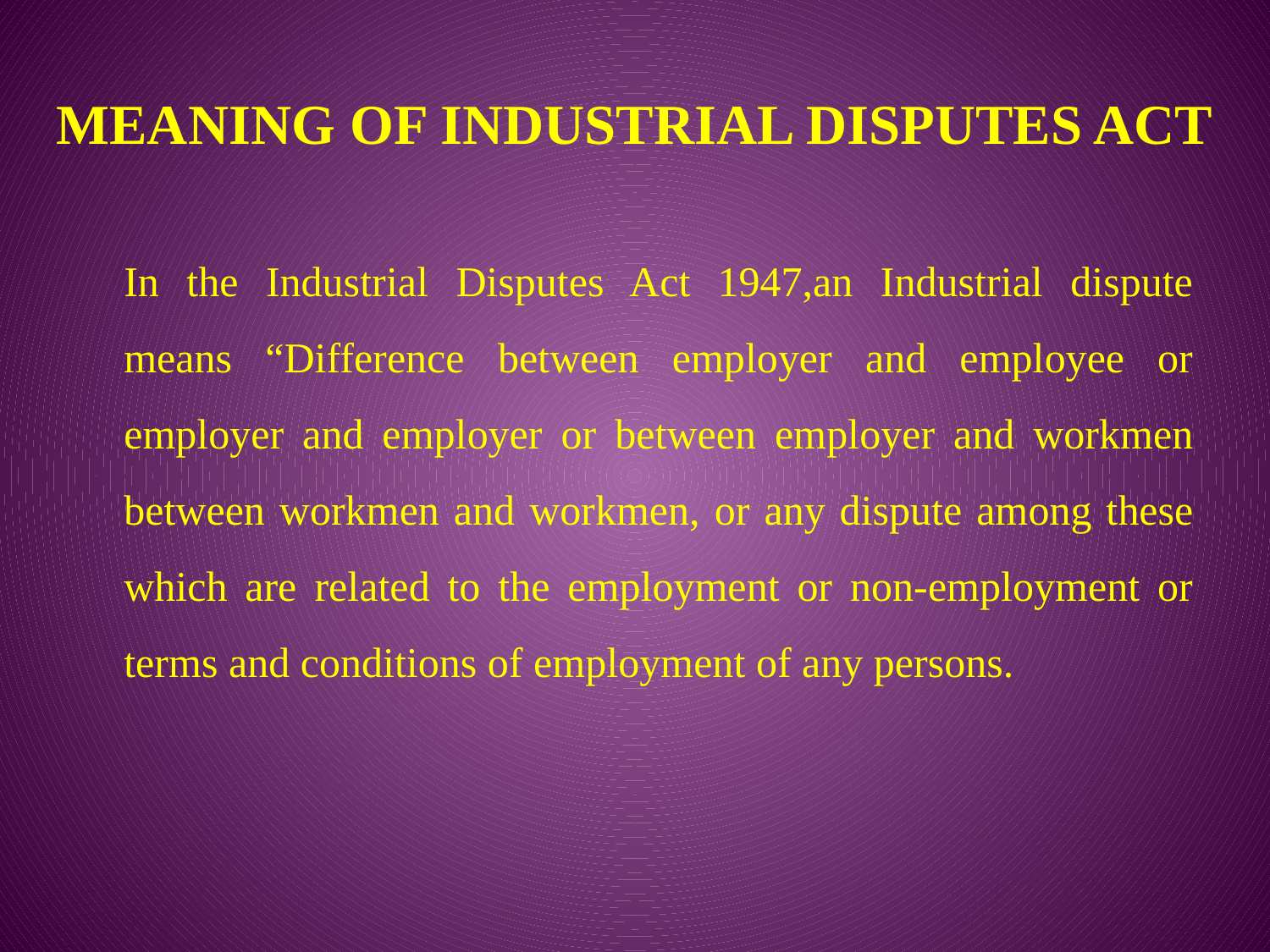

# MEANING OF INDUSTRIAL DISPUTES ACT
	In the Industrial Disputes Act 1947,an Industrial dispute means “Difference between employer and employee or employer and employer or between employer and workmen between workmen and workmen, or any dispute among these which are related to the employment or non-employment or terms and conditions of employment of any persons.